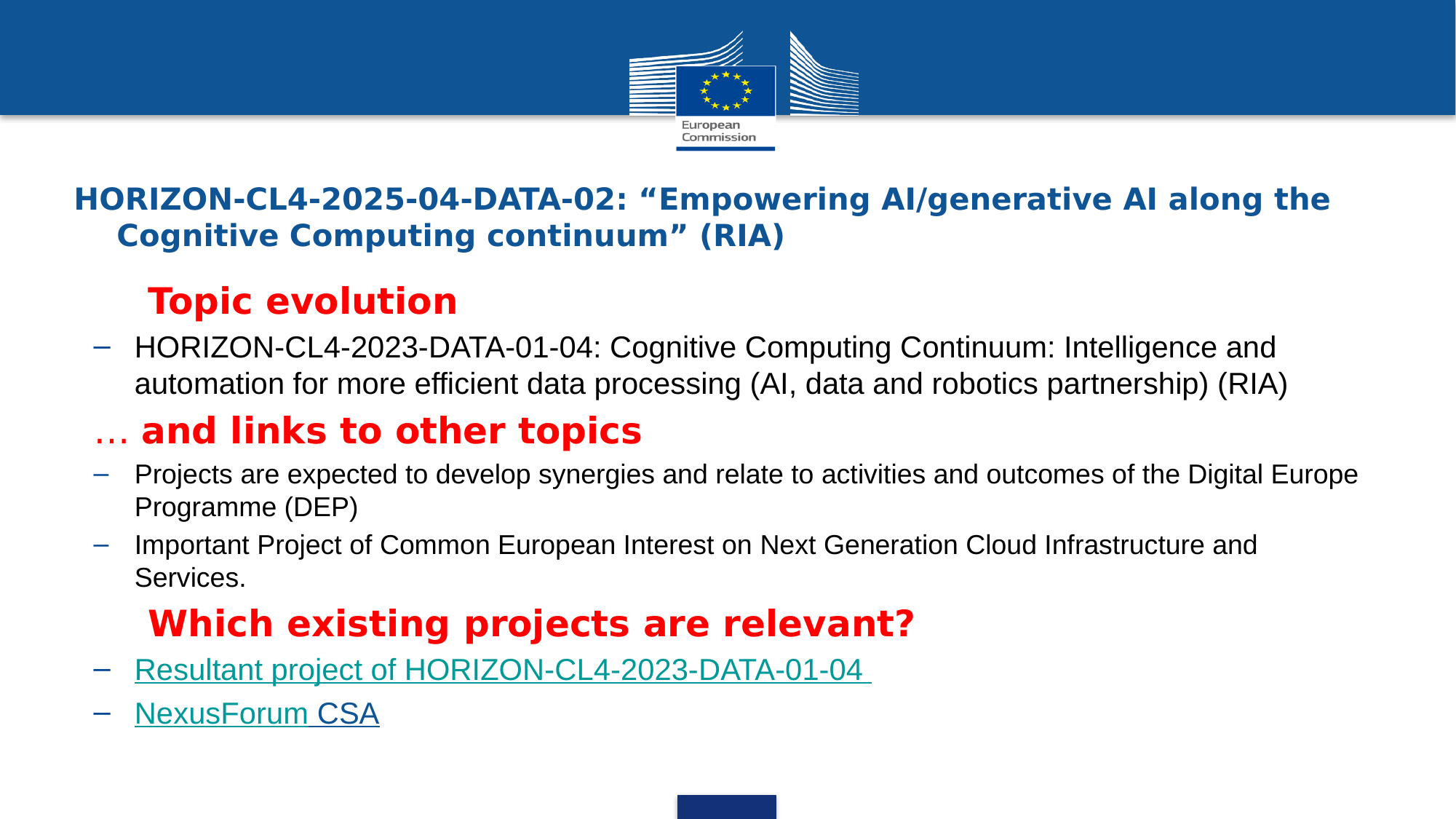

# HORIZON-CL4-2025-04-DATA-02: “Empowering AI/generative AI along the Cognitive Computing continuum” (RIA)
Topic evolution
HORIZON-CL4-2023-DATA-01-04: Cognitive Computing Continuum: Intelligence and automation for more efficient data processing (AI, data and robotics partnership) (RIA)
… and links to other topics
Projects are expected to develop synergies and relate to activities and outcomes of the Digital Europe Programme (DEP)
Important Project of Common European Interest on Next Generation Cloud Infrastructure and Services.
Which existing projects are relevant?
Resultant project of HORIZON-CL4-2023-DATA-01-04
NexusForum CSA